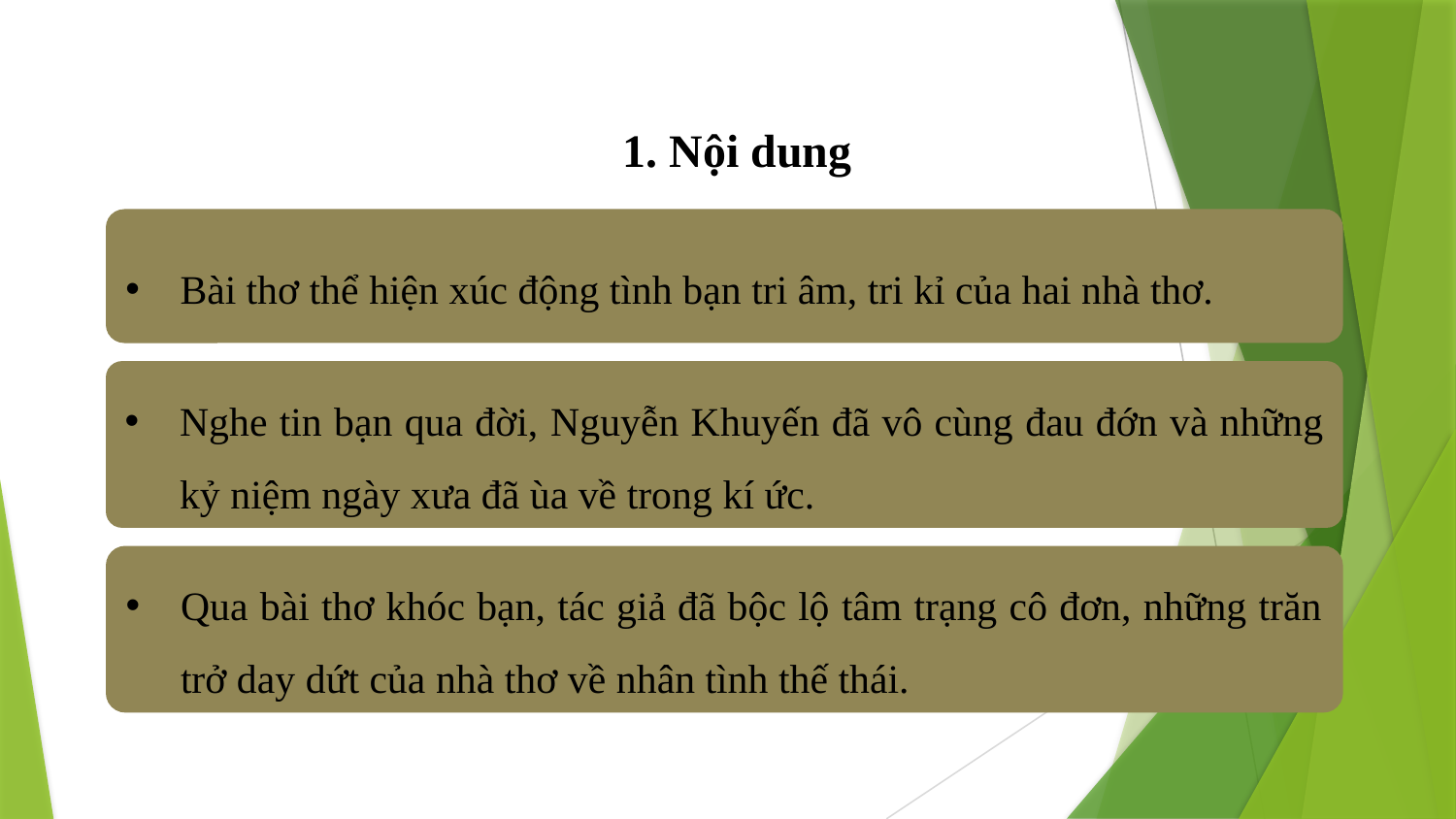

1. Nội dung
Bài thơ thể hiện xúc động tình bạn tri âm, tri kỉ của hai nhà thơ.
Nghe tin bạn qua đời, Nguyễn Khuyến đã vô cùng đau đớn và những kỷ niệm ngày xưa đã ùa về trong kí ức.
Qua bài thơ khóc bạn, tác giả đã bộc lộ tâm trạng cô đơn, những trăn trở day dứt của nhà thơ về nhân tình thế thái.